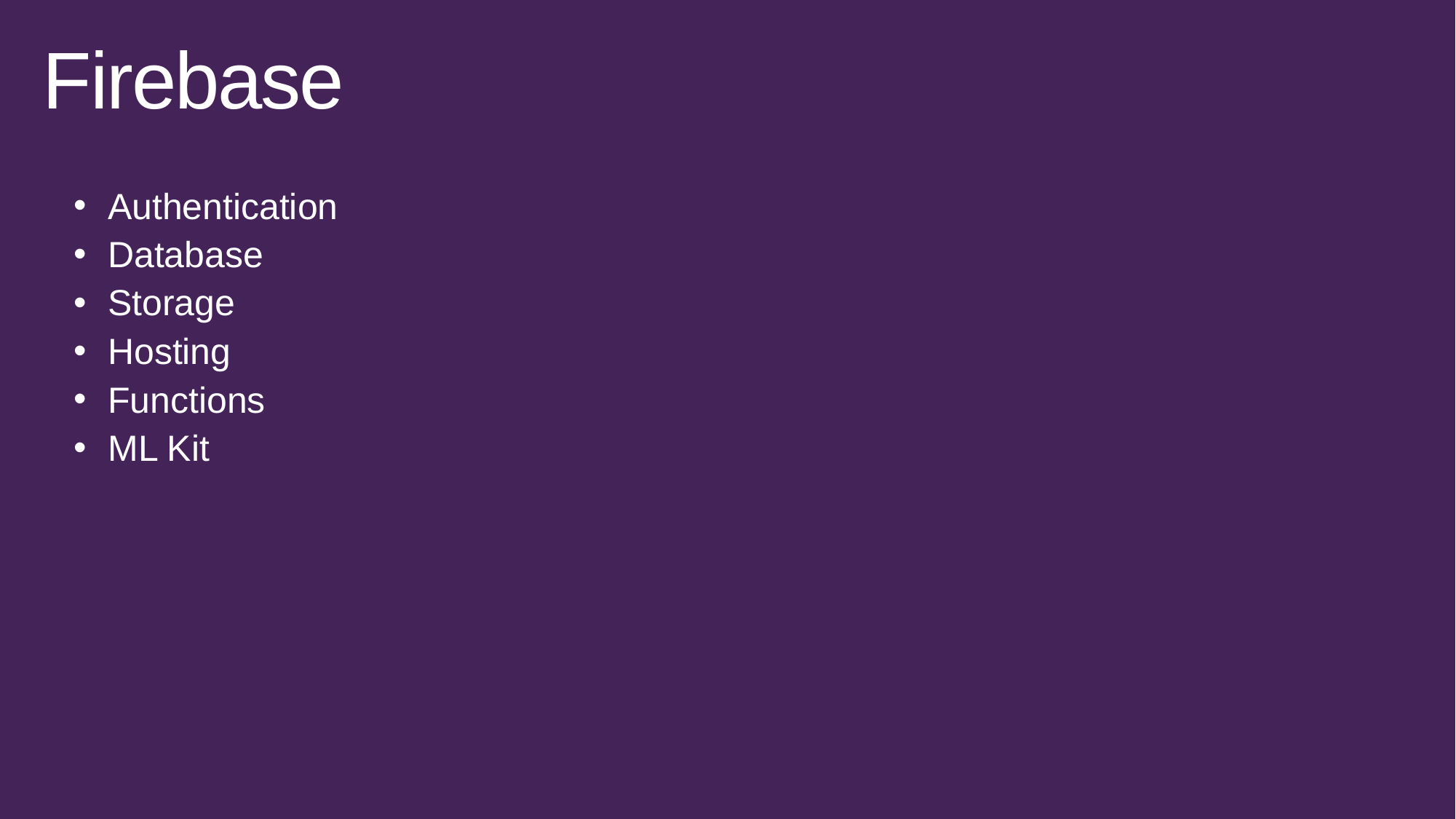

Firebase
Authentication
Database
Storage
Hosting
Functions
ML Kit